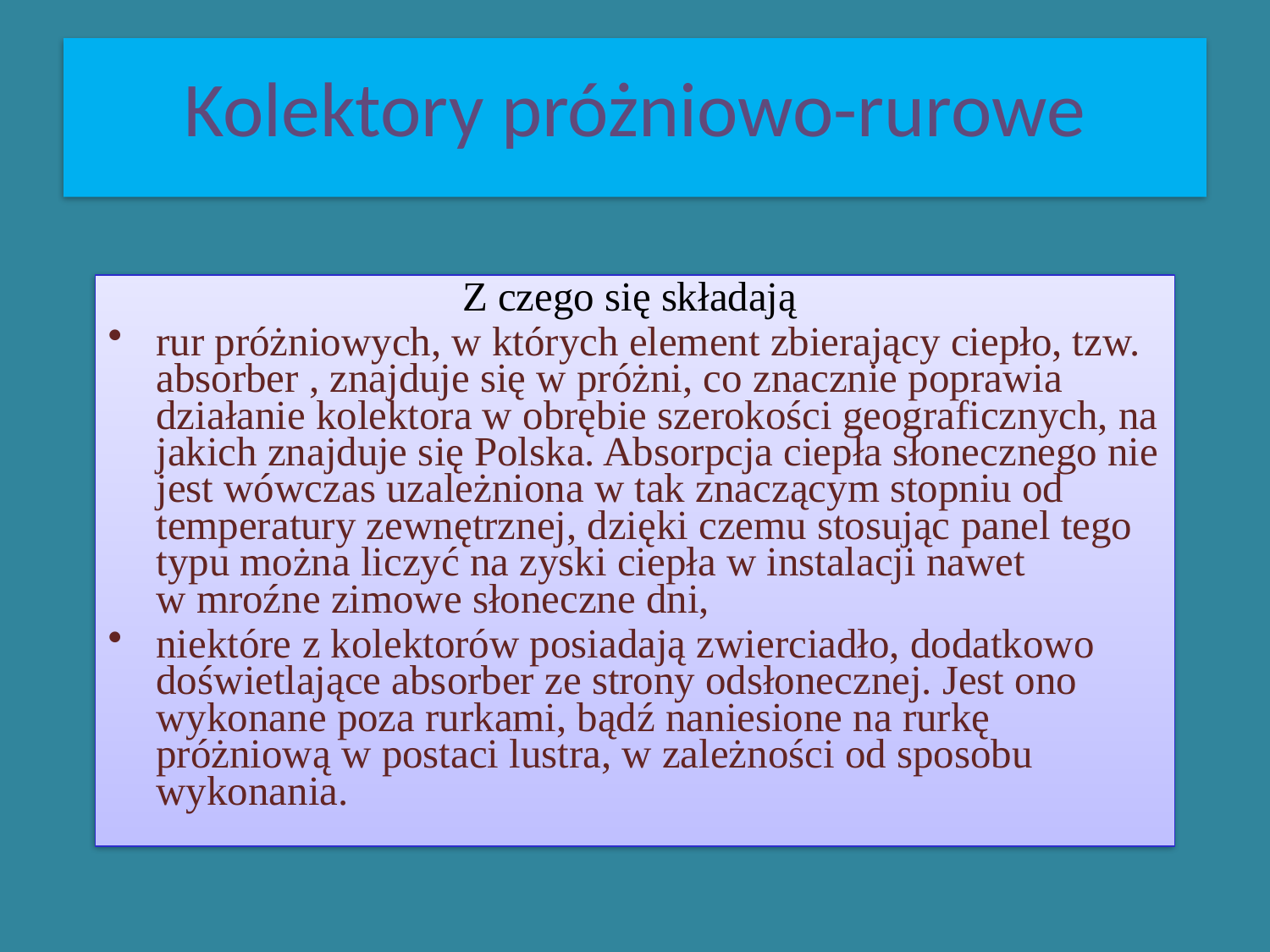

Z czego się składają
rur próżniowych, w których element zbierający ciepło, tzw. absorber , znajduje się w próżni, co znacznie poprawia działanie kolektora w obrębie szerokości geograficznych, na jakich znajduje się Polska. Absorpcja ciepła słonecznego nie jest wówczas uzależniona w tak znaczącym stopniu od temperatury zewnętrznej, dzięki czemu stosując panel tego typu można liczyć na zyski ciepła w instalacji nawet
w mroźne zimowe słoneczne dni,
niektóre z kolektorów posiadają zwierciadło, dodatkowo doświetlające absorber ze strony odsłonecznej. Jest ono wykonane poza rurkami, bądź naniesione na rurkę próżniową w postaci lustra, w zależności od sposobu wykonania.
Kolektory próżniowo-rurowe